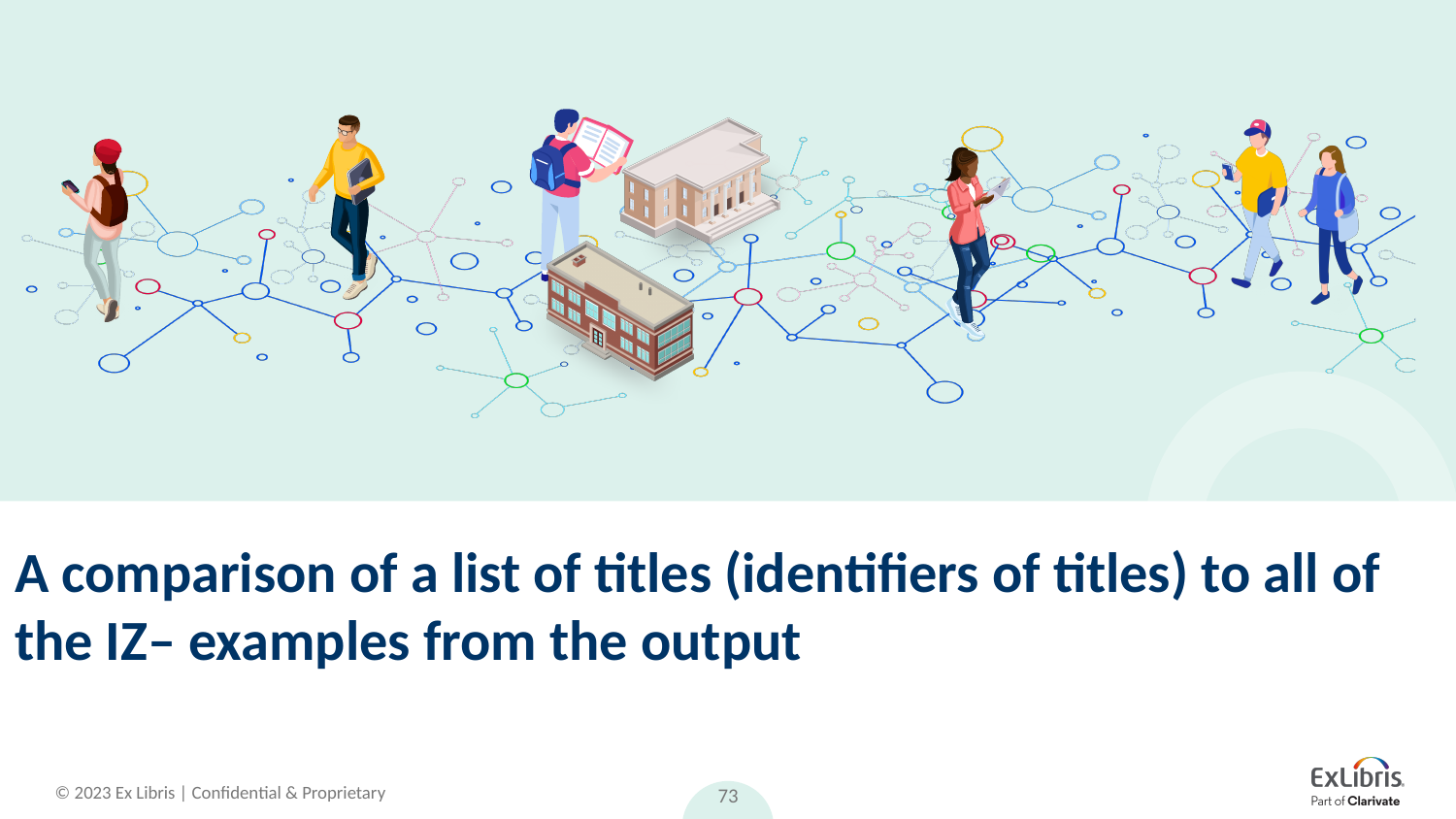

# A comparison of a list of titles (identifiers of titles) to all of the IZ– examples from the output
73